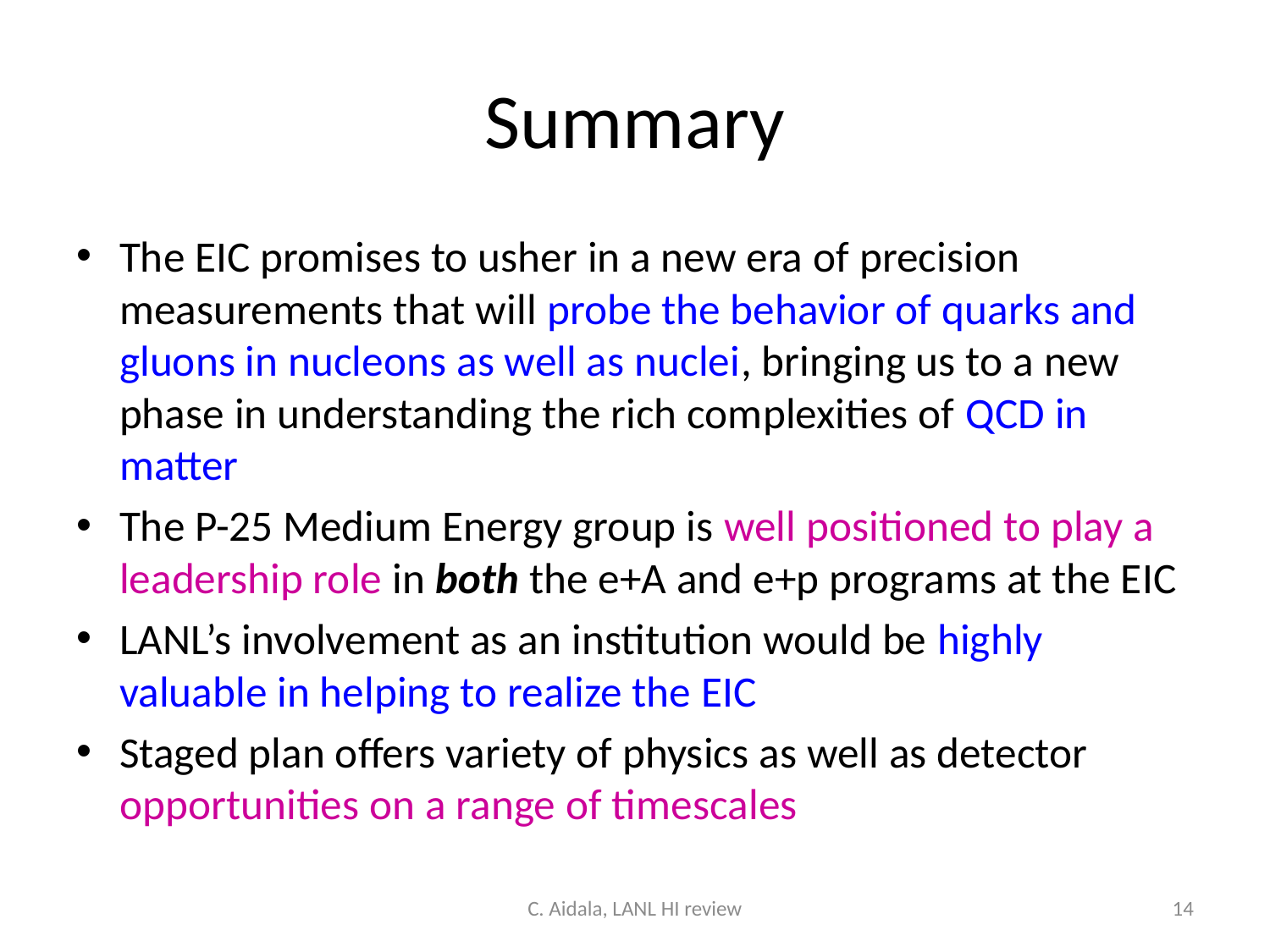

# Summary
The EIC promises to usher in a new era of precision measurements that will probe the behavior of quarks and gluons in nucleons as well as nuclei, bringing us to a new phase in understanding the rich complexities of QCD in matter
The P-25 Medium Energy group is well positioned to play a leadership role in both the e+A and e+p programs at the EIC
LANL’s involvement as an institution would be highly valuable in helping to realize the EIC
Staged plan offers variety of physics as well as detector opportunities on a range of timescales

C. Aidala, LANL HI review
14